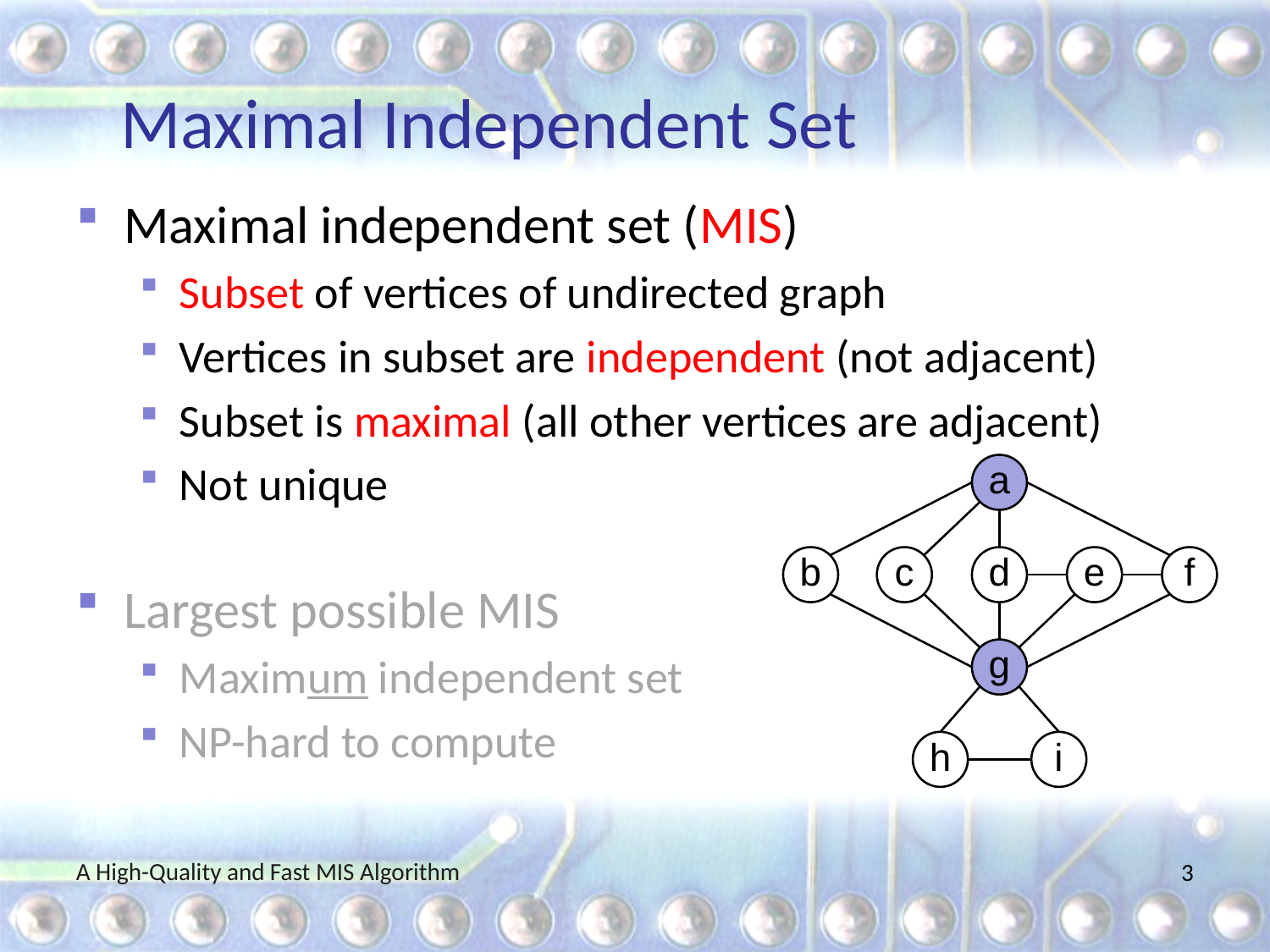

# Maximal Independent Set
Maximal independent set (MIS)
Subset of vertices of undirected graph
Vertices in subset are independent (not adjacent)
Subset is maximal (all other vertices are adjacent)
Not unique

Largest possible MIS
Maximum independent set
NP-hard to compute
a
b
c
d
e
f
g
h
i
A High-Quality and Fast MIS Algorithm
3